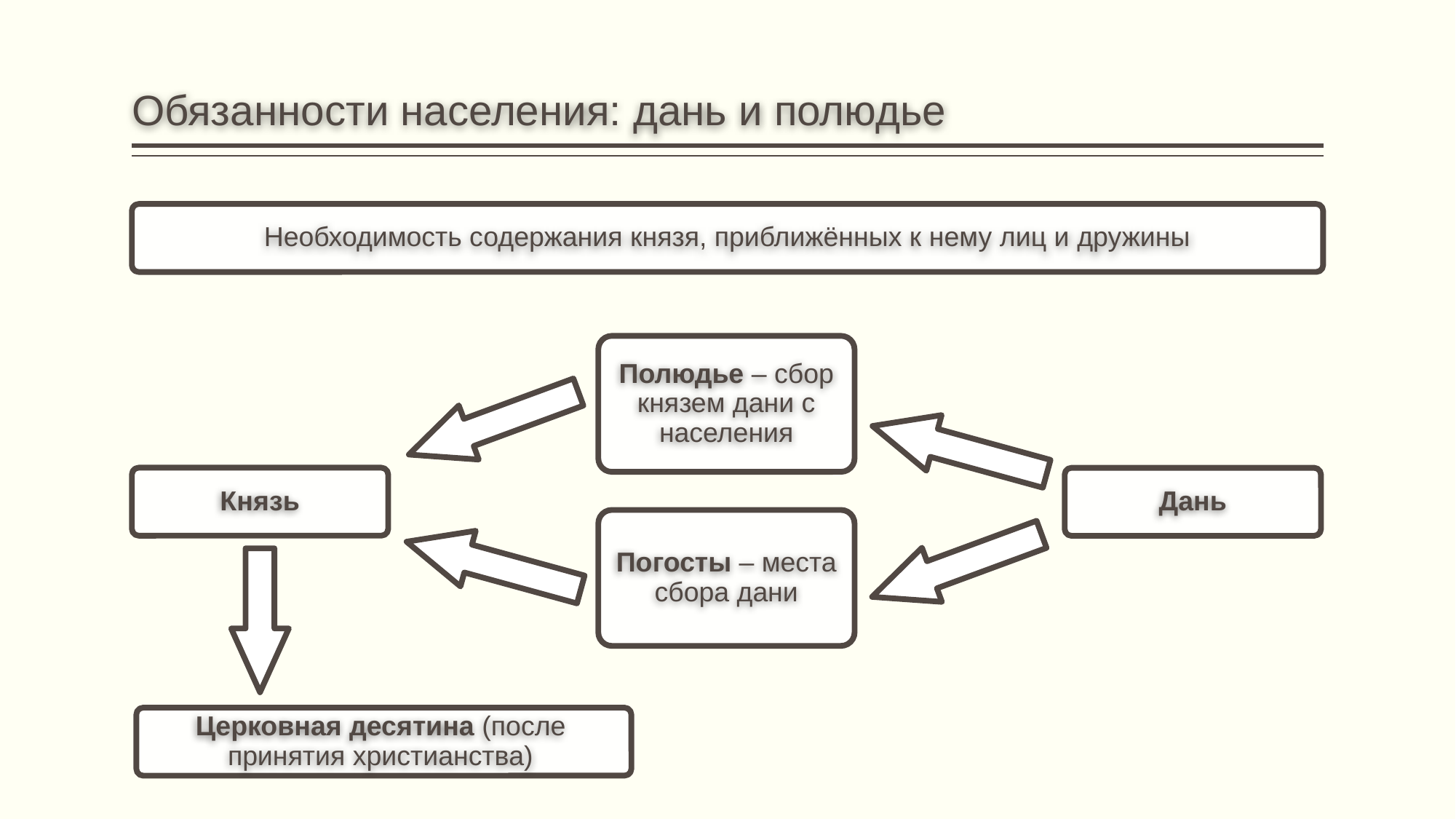

# Обязанности населения: дань и полюдье

Необходимость содержания князя, приближённых к нему лиц и дружины

Полюдье – сбор князем дани с населения

Князь

Дань

Погосты – места сбора дани

Церковная десятина (после принятия христианства)